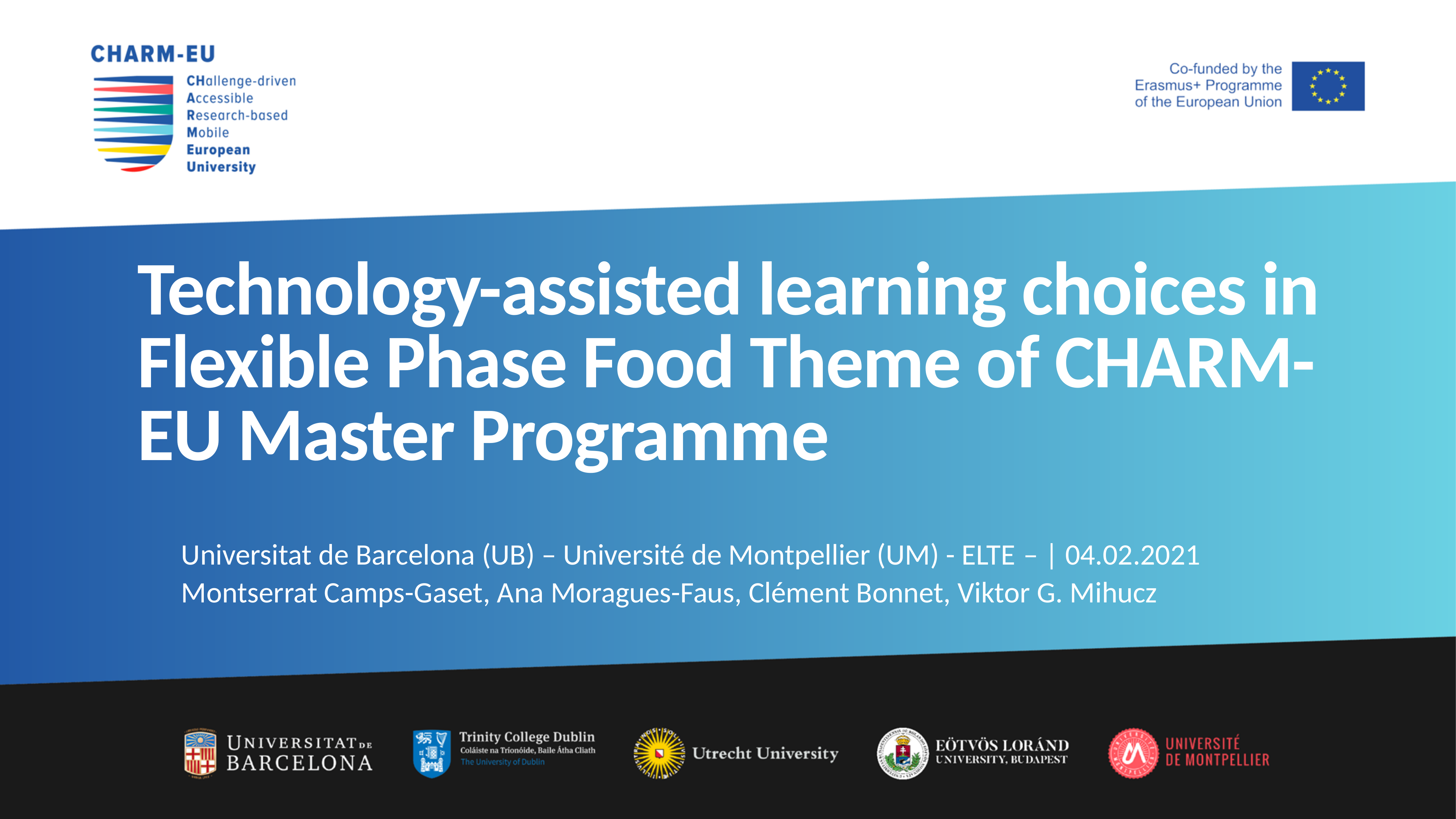

# Technology-assisted learning choices in Flexible Phase Food Theme of CHARM-EU Master Programme
Universitat de Barcelona (UB) – Université de Montpellier (UM) - ELTE – | 04.02.2021
Montserrat Camps-Gaset, Ana Moragues-Faus, Clément Bonnet, Viktor G. Mihucz